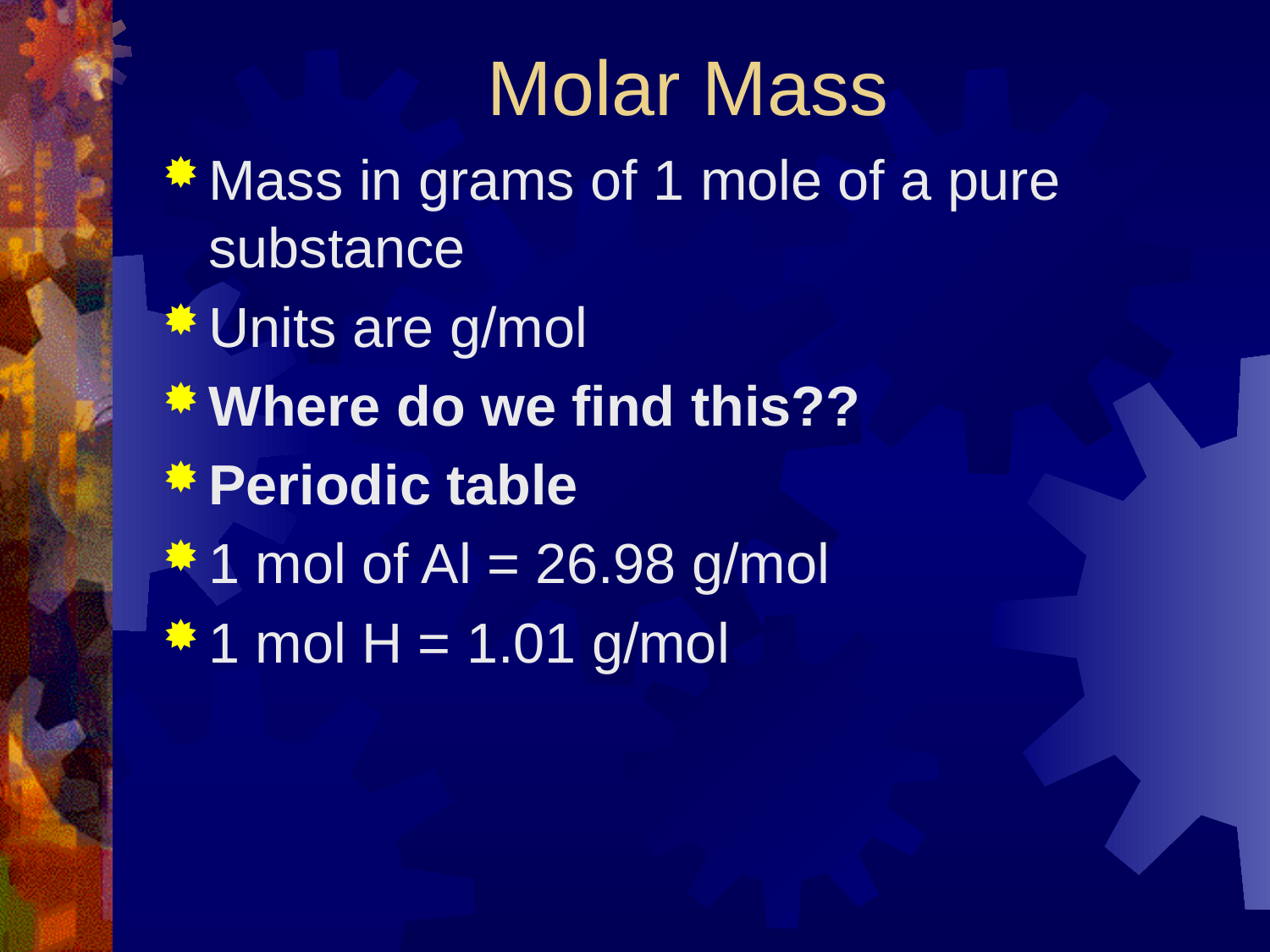

# Molar Mass
Mass in grams of 1 mole of a pure substance
Units are g/mol
Where do we find this??
Periodic table
1 mol of Al = 26.98 g/mol
1 mol H = 1.01 g/mol